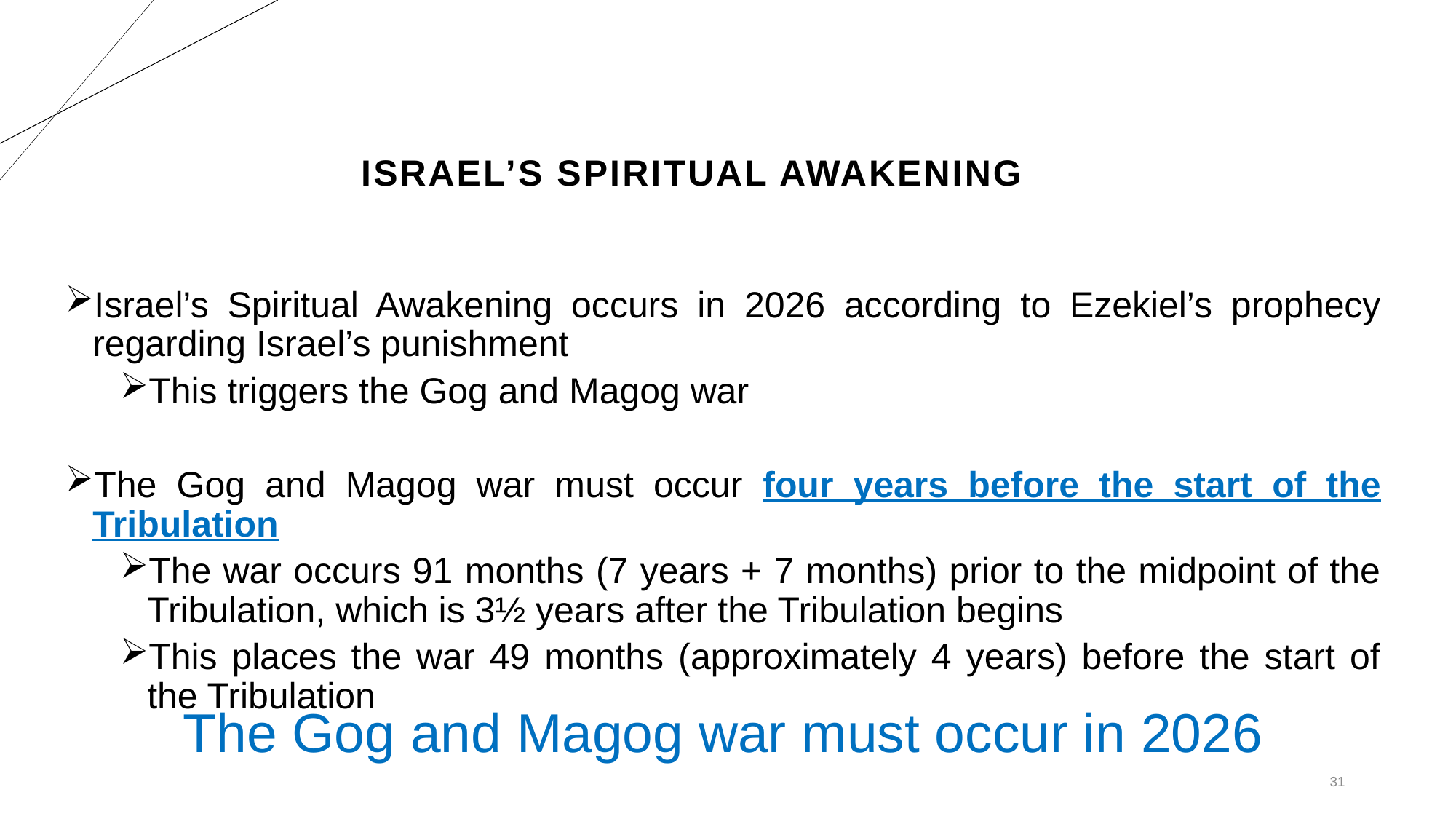

# Israel’s Spiritual Awakening
Israel’s Spiritual Awakening occurs in 2026 according to Ezekiel’s prophecy regarding Israel’s punishment
This triggers the Gog and Magog war

The Gog and Magog war must occur four years before the start of the Tribulation
The war occurs 91 months (7 years + 7 months) prior to the midpoint of the Tribulation, which is 3½ years after the Tribulation begins
This places the war 49 months (approximately 4 years) before the start of the Tribulation
The Gog and Magog war must occur in 2026
31